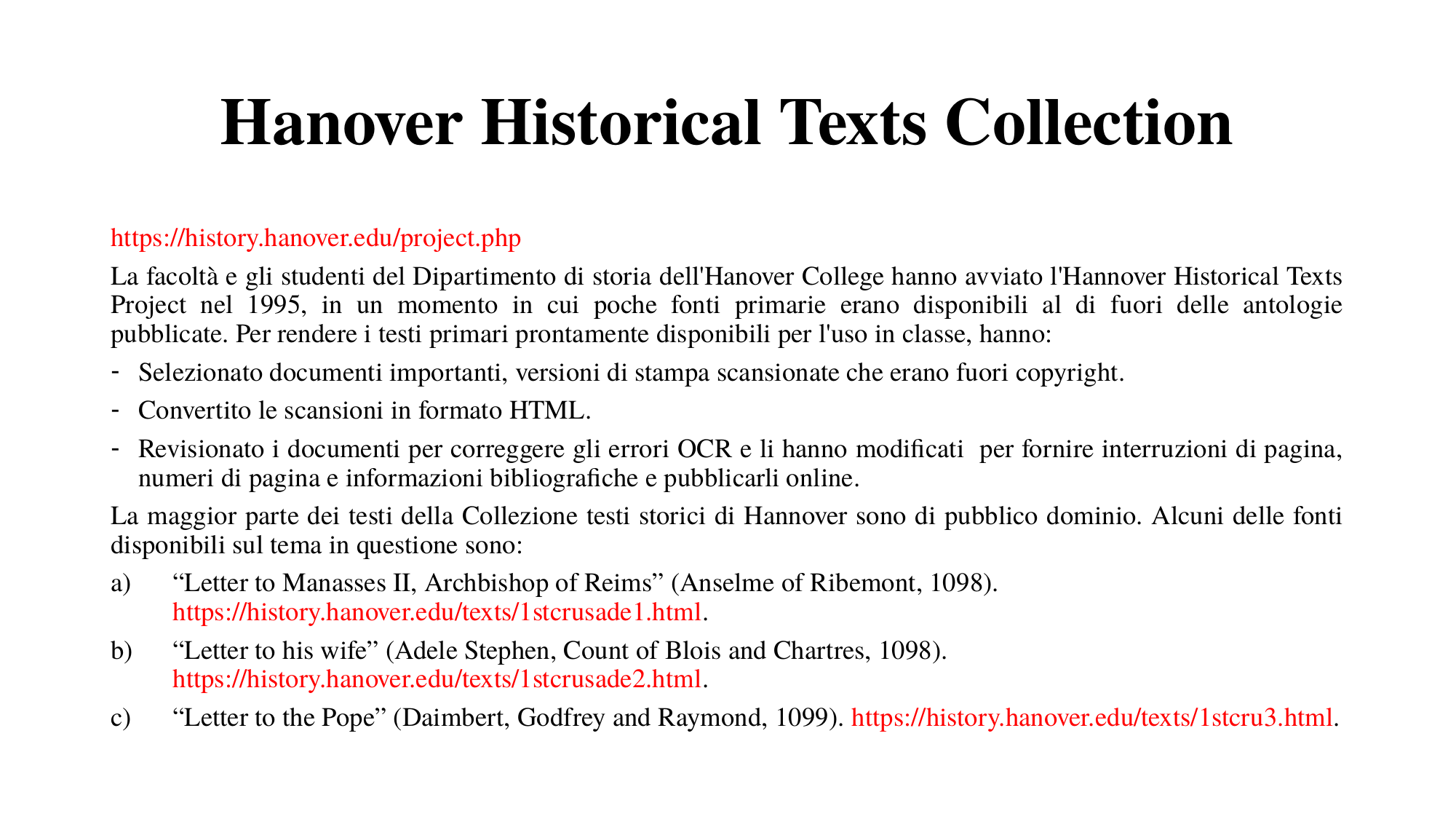

# Hanover Historical Texts Collection
https://history.hanover.edu/project.php
La facoltà e gli studenti del Dipartimento di storia dell'Hanover College hanno avviato l'Hannover Historical Texts Project nel 1995, in un momento in cui poche fonti primarie erano disponibili al di fuori delle antologie pubblicate. Per rendere i testi primari prontamente disponibili per l'uso in classe, hanno:
Selezionato documenti importanti, versioni di stampa scansionate che erano fuori copyright.
Convertito le scansioni in formato HTML.
Revisionato i documenti per correggere gli errori OCR e li hanno modificati  per fornire interruzioni di pagina, numeri di pagina e informazioni bibliografiche e pubblicarli online.
La maggior parte dei testi della Collezione testi storici di Hannover sono di pubblico dominio. Alcuni delle fonti disponibili sul tema in questione sono:
“Letter to Manasses II, Archbishop of Reims” (Anselme of Ribemont, 1098). https://history.hanover.edu/texts/1stcrusade1.html.
“Letter to his wife” (Adele Stephen, Count of Blois and Chartres, 1098). https://history.hanover.edu/texts/1stcrusade2.html.
“Letter to the Pope” (Daimbert, Godfrey and Raymond, 1099). https://history.hanover.edu/texts/1stcru3.html.